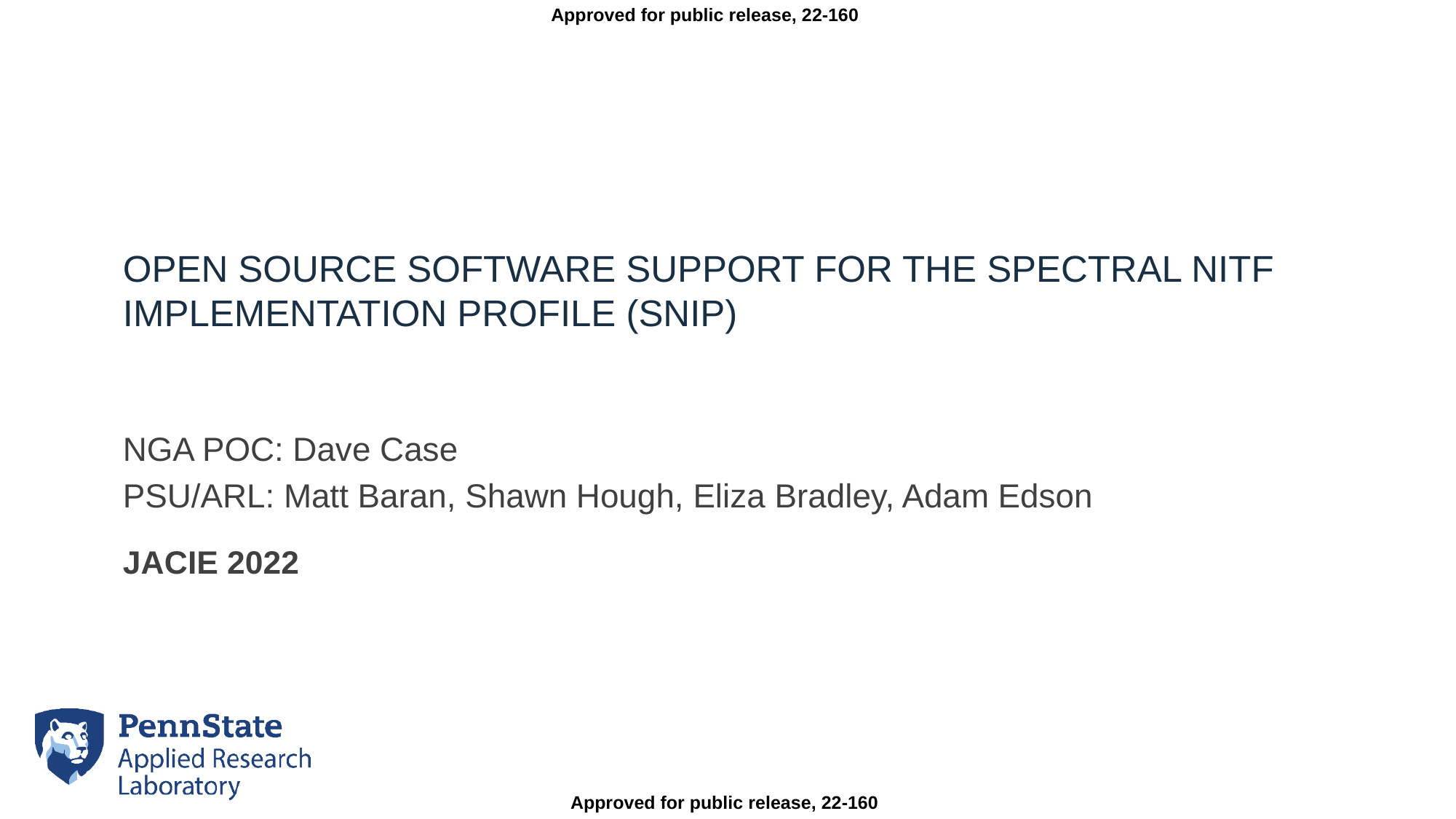

# Open Source Software Support for the Spectral NITF Implementation Profile (SNIP)

NGA POC: Dave Case
PSU/ARL: Matt Baran, Shawn Hough, Eliza Bradley, Adam Edson
JACIE 2022